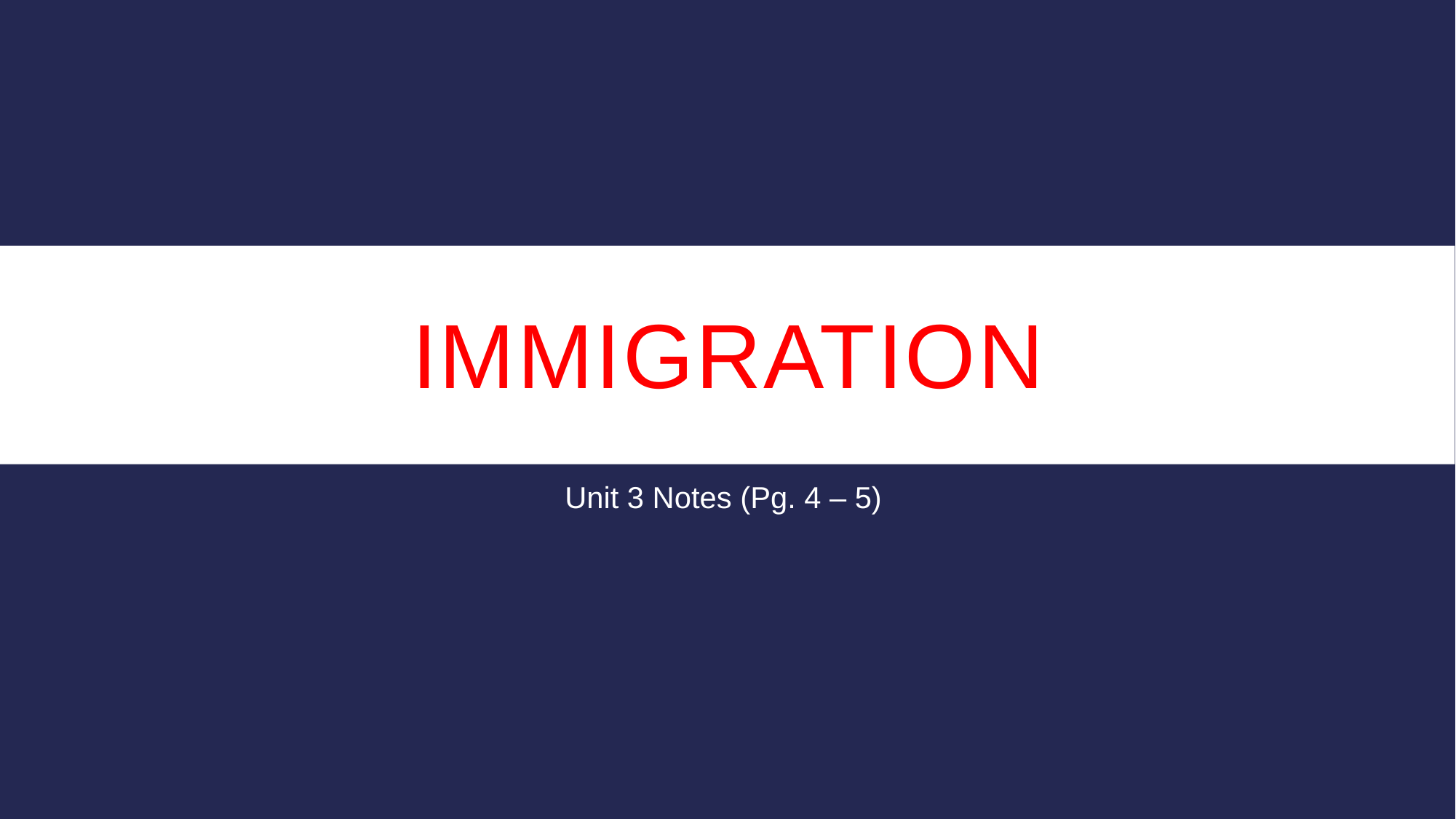

# Immigration
Unit 3 Notes (Pg. 4 – 5)